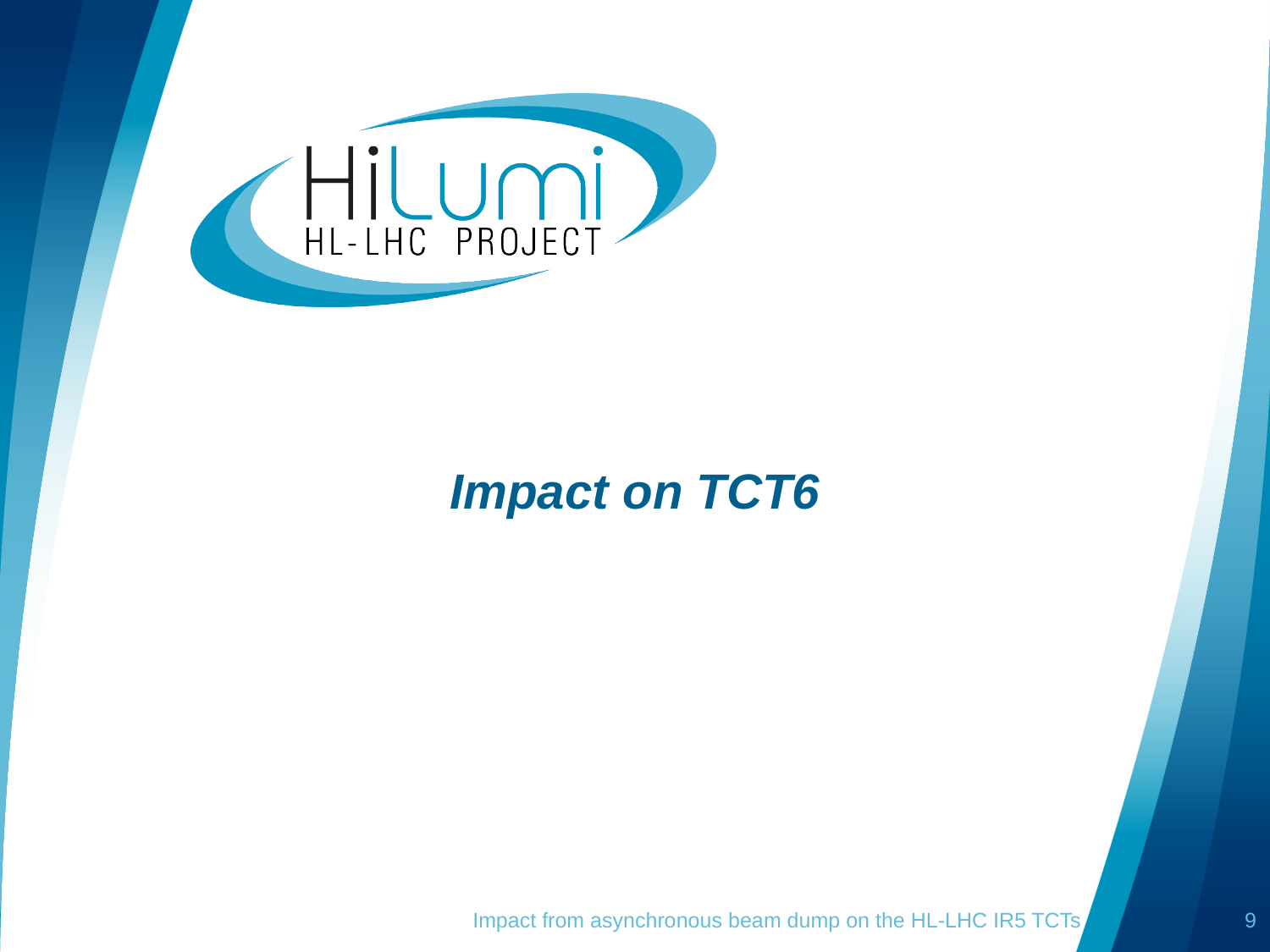

# Impact on TCT6

Impact from asynchronous beam dump on the HL-LHC IR5 TCTs
9